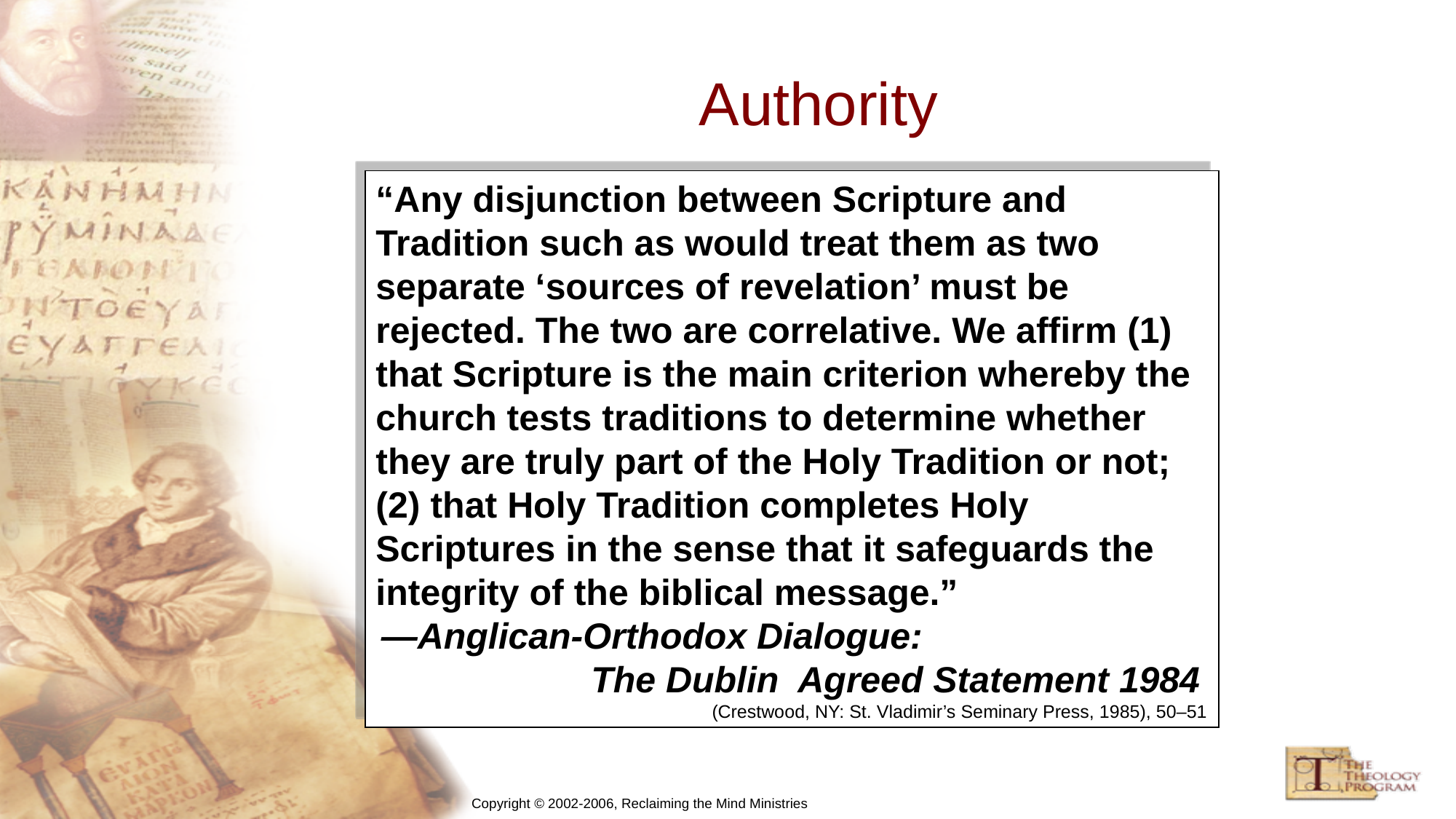

# Authority
“Any disjunction between Scripture and Tradition such as would treat them as two separate ‘sources of revelation’ must be rejected. The two are correlative. We affirm (1) that Scripture is the main criterion whereby the church tests traditions to determine whether they are truly part of the Holy Tradition or not; (2) that Holy Tradition completes Holy Scriptures in the sense that it safeguards the integrity of the biblical message.”
—Anglican-Orthodox Dialogue:                                  The Dublin  Agreed Statement 1984
(Crestwood, NY: St. Vladimir’s Seminary Press, 1985), 50–51